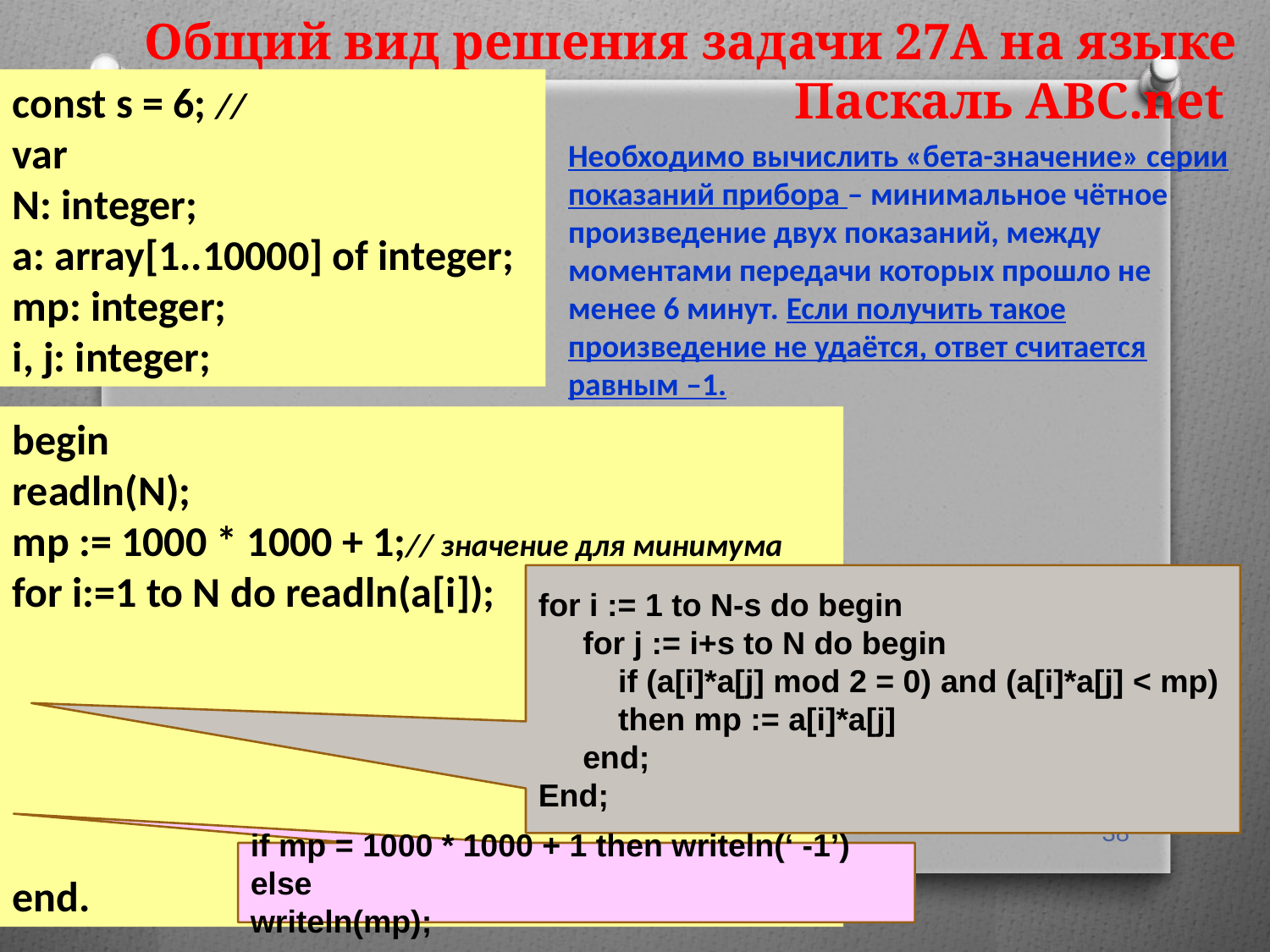

# Общий вид решения задачи 27А на языке Паскаль ABC.net
const s = 6; //
var
N: integer;
a: array[1..10000] of integer;
mp: integer;
i, j: integer;
Необходимо вычислить «бета-значение» серии показаний прибора – минимальное чётное произведение двух показаний, между моментами передачи которых прошло не менее 6 минут. Если получить такое произведение не удаётся, ответ считается равным –1.
begin
readln(N);
mp := 1000 * 1000 + 1;// значение для минимума
for i:=1 to N do readln(a[i]);

end.
for i := 1 to N-s do begin
     for j := i+s to N do begin
         if (a[i]*a[j] mod 2 = 0) and (a[i]*a[j] < mp)
         then mp := a[i]*a[j]
     end;
End;
38
if mp = 1000 * 1000 + 1 then writeln(‘ -1’) else
writeln(mp);